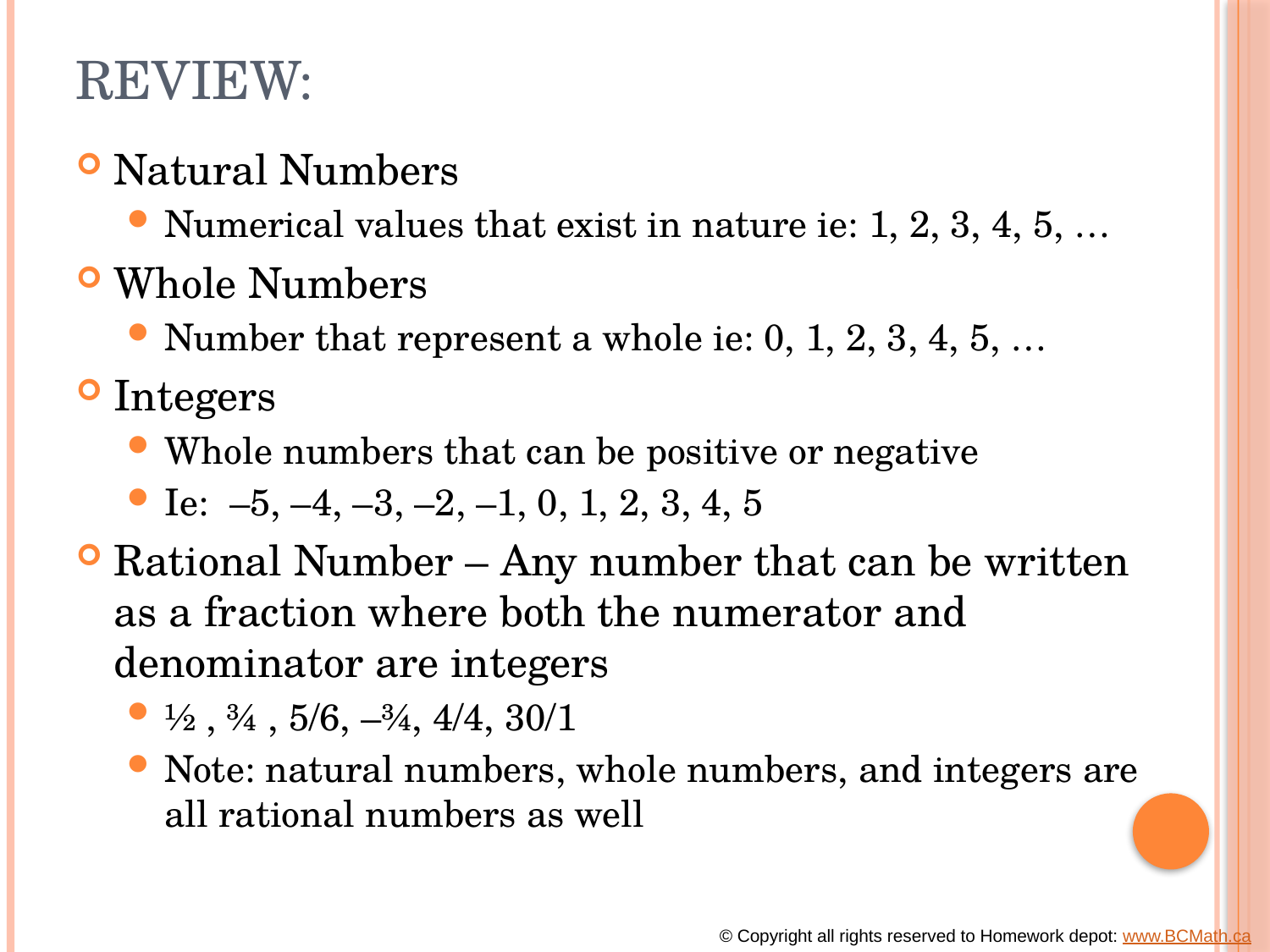

# Review:
Natural Numbers
Numerical values that exist in nature ie: 1, 2, 3, 4, 5, …
Whole Numbers
Number that represent a whole ie: 0, 1, 2, 3, 4, 5, …
Integers
Whole numbers that can be positive or negative
Ie:  –5, –4, –3, –2, –1, 0, 1, 2, 3, 4, 5
Rational Number – Any number that can be written as a fraction where both the numerator and denominator are integers
½ , ¾ , 5/6, –¾, 4/4, 30/1
Note: natural numbers, whole numbers, and integers are all rational numbers as well
© Copyright all rights reserved to Homework depot: www.BCMath.ca